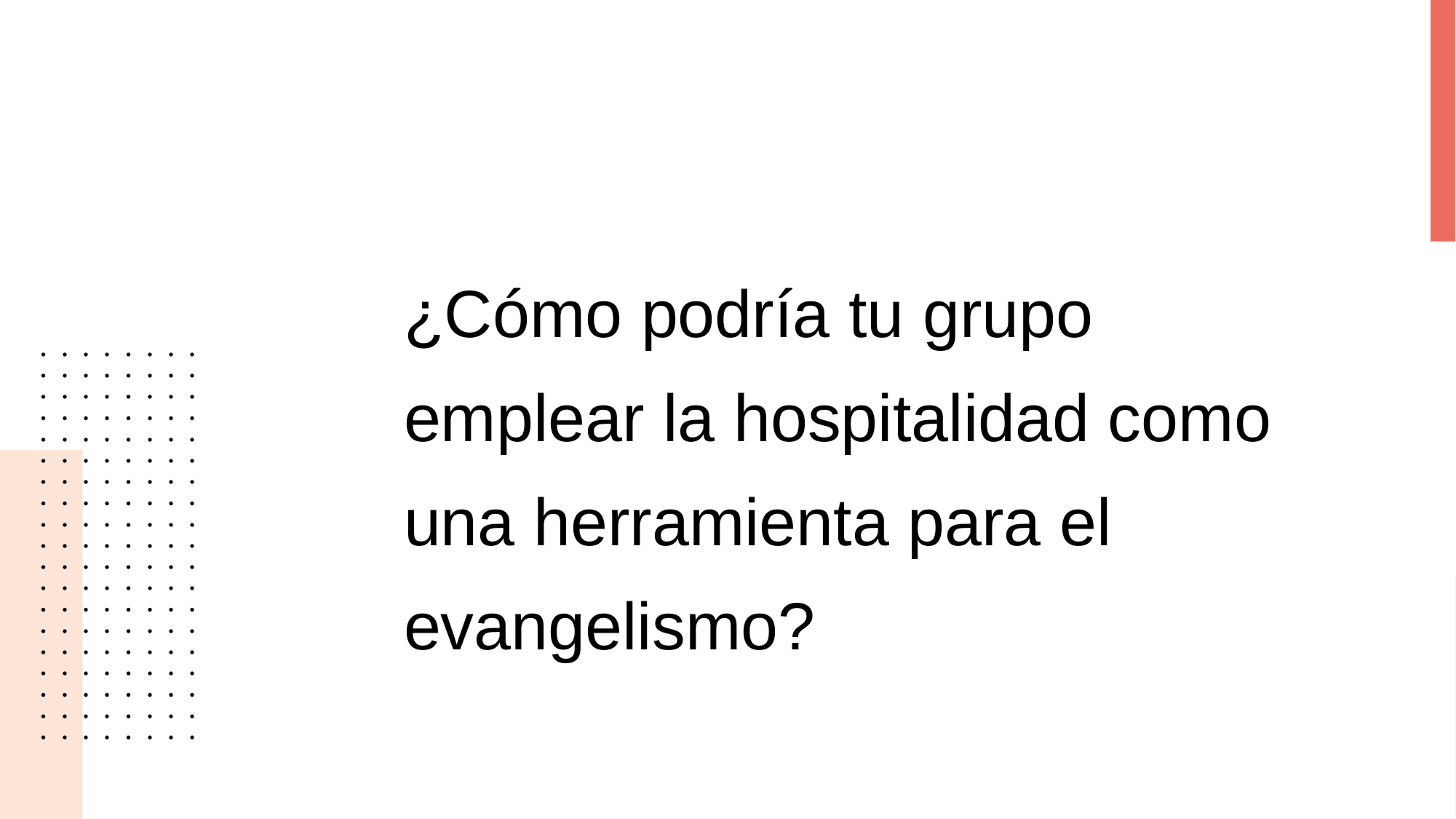

¿Cómo podría tu grupo emplear la hospitalidad como una herramienta para el evangelismo?